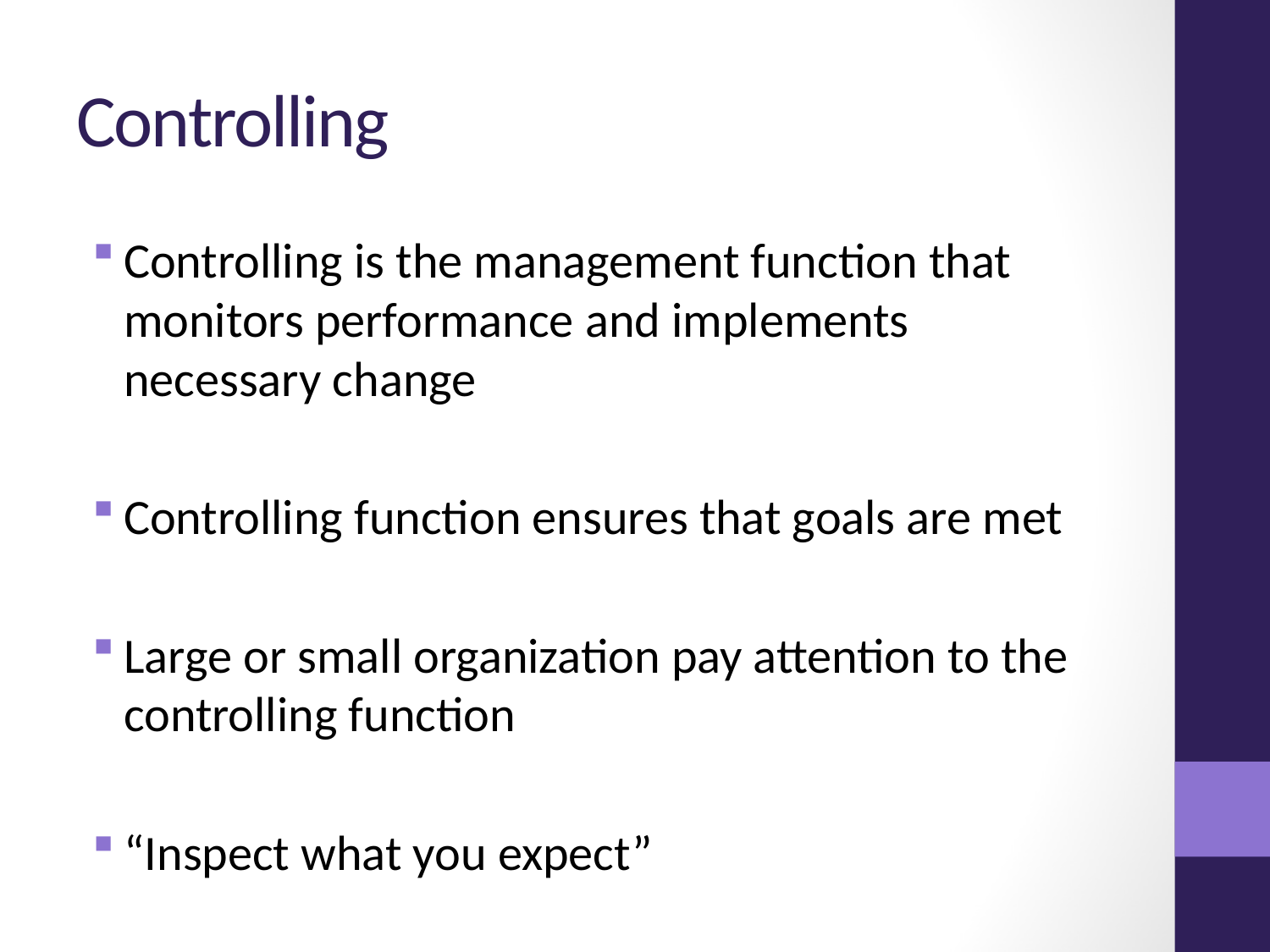

# Controlling
Controlling is the management function that monitors performance and implements necessary change

Controlling function ensures that goals are met

Large or small organization pay attention to the controlling function

“Inspect what you expect”